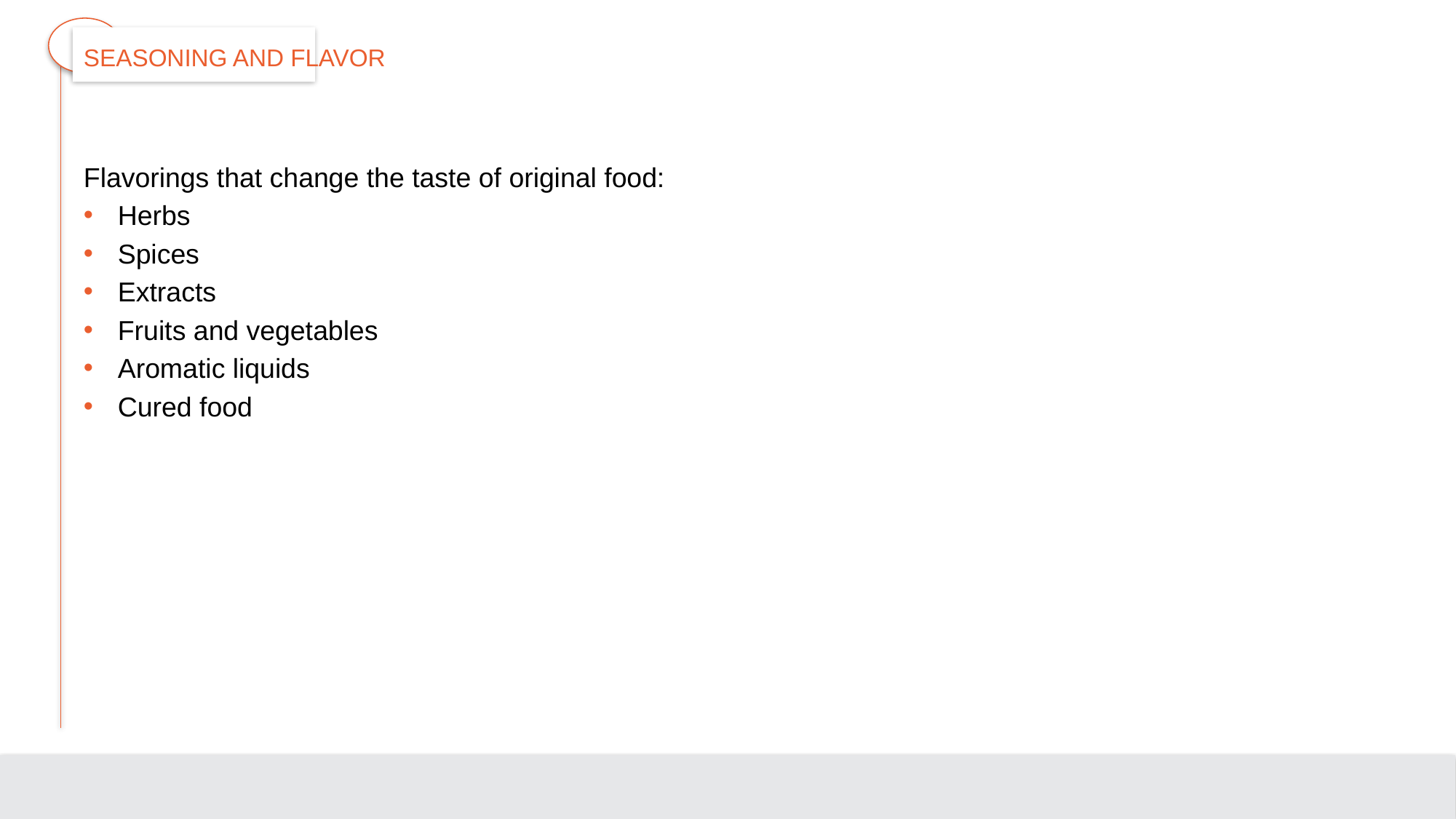

# Seasoning and Flavor
Flavorings that change the taste of original food:
Herbs
Spices
Extracts
Fruits and vegetables
Aromatic liquids
Cured food